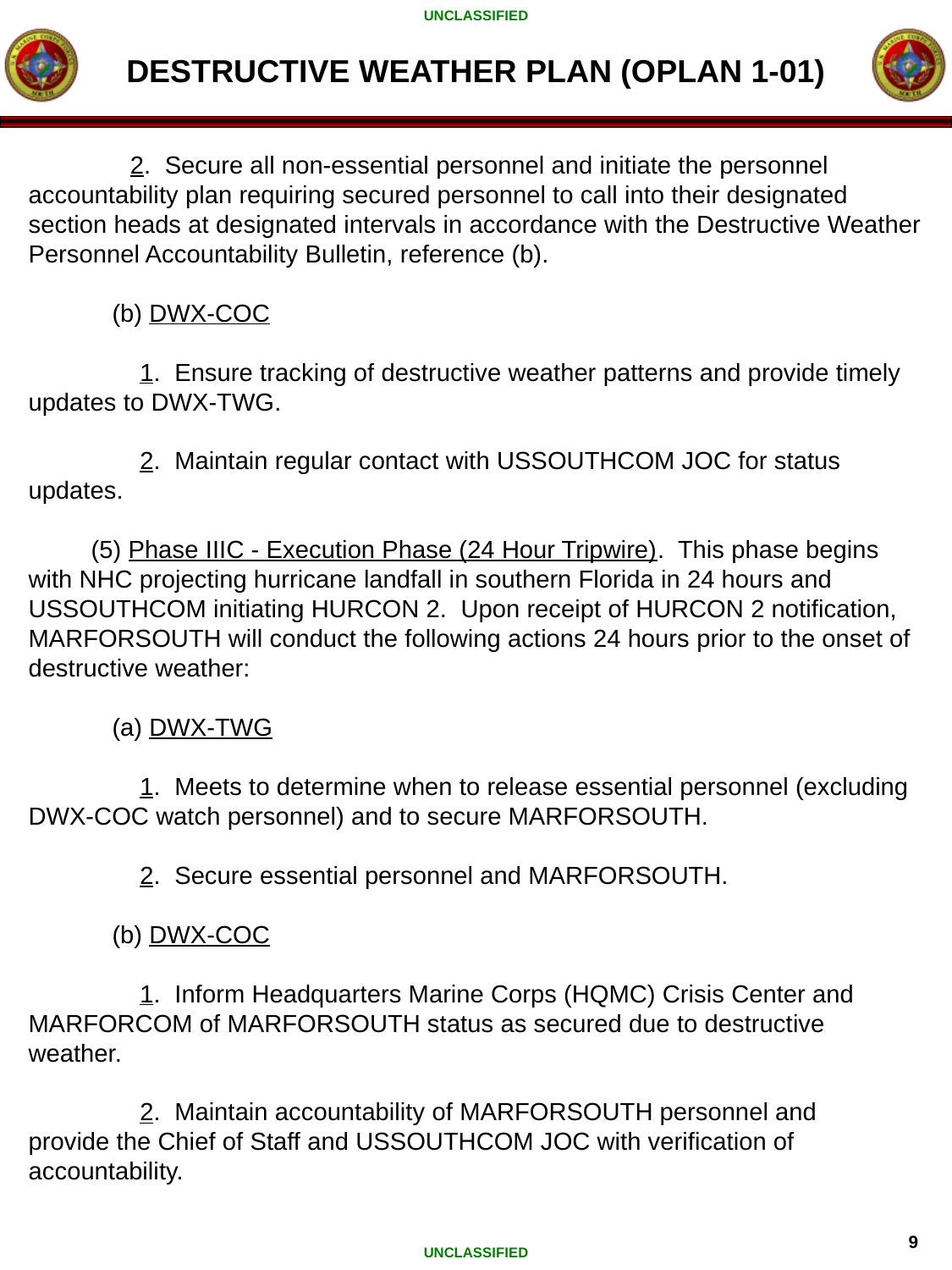

DESTRUCTIVE WEATHER PLAN (OPLAN 1-01)

                 2.  Secure all non-essential personnel and initiate the personnel accountability plan requiring secured personnel to call into their designated section heads at designated intervals in accordance with the Destructive Weather Personnel Accountability Bulletin, reference (b).

            (b) DWX-COC

                1.  Ensure tracking of destructive weather patterns and provide timely updates to DWX-TWG.

                2.  Maintain regular contact with USSOUTHCOM JOC for status updates.

         (5) Phase IIIC - Execution Phase (24 Hour Tripwire).  This phase begins with NHC projecting hurricane landfall in southern Florida in 24 hours and USSOUTHCOM initiating HURCON 2.  Upon receipt of HURCON 2 notification, MARFORSOUTH will conduct the following actions 24 hours prior to the onset of destructive weather:

            (a) DWX-TWG

                1.  Meets to determine when to release essential personnel (excluding DWX-COC watch personnel) and to secure MARFORSOUTH.

                2.  Secure essential personnel and MARFORSOUTH.

            (b) DWX-COC

                1.  Inform Headquarters Marine Corps (HQMC) Crisis Center and MARFORCOM of MARFORSOUTH status as secured due to destructive weather.

                2.  Maintain accountability of MARFORSOUTH personnel and
provide the Chief of Staff and USSOUTHCOM JOC with verification of accountability.

9